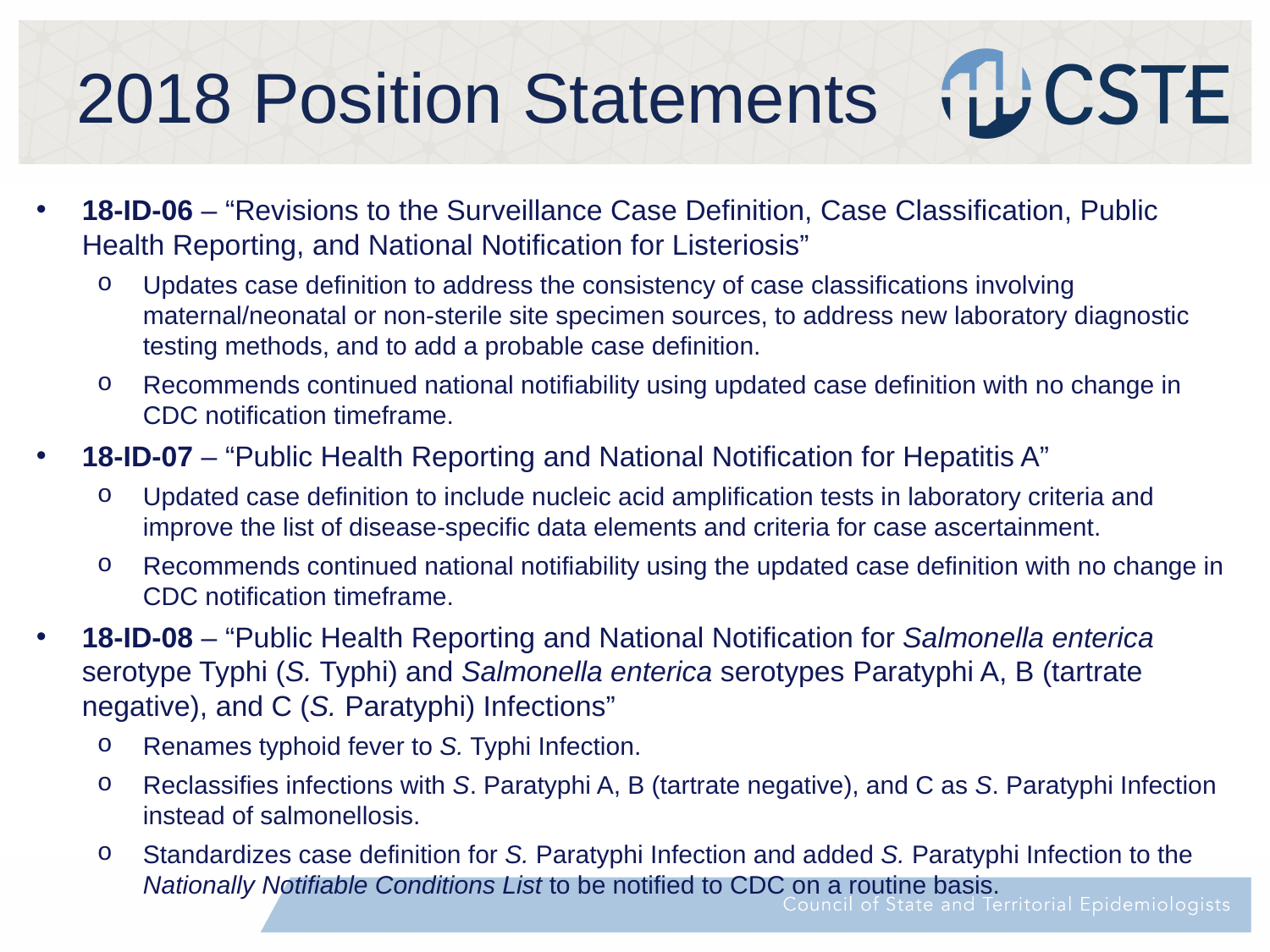

# 2018 Position Statements
18-ID-06 – “Revisions to the Surveillance Case Definition, Case Classification, Public Health Reporting, and National Notification for Listeriosis”
Updates case definition to address the consistency of case classifications involving maternal/neonatal or non-sterile site specimen sources, to address new laboratory diagnostic testing methods, and to add a probable case definition.
Recommends continued national notifiability using updated case definition with no change in CDC notification timeframe.
18-ID-07 – “Public Health Reporting and National Notification for Hepatitis A”
Updated case definition to include nucleic acid amplification tests in laboratory criteria and improve the list of disease-specific data elements and criteria for case ascertainment.
Recommends continued national notifiability using the updated case definition with no change in CDC notification timeframe.
18-ID-08 – “Public Health Reporting and National Notification for Salmonella enterica serotype Typhi (S. Typhi) and Salmonella enterica serotypes Paratyphi A, B (tartrate negative), and C (S. Paratyphi) Infections”
Renames typhoid fever to S. Typhi Infection.
Reclassifies infections with S. Paratyphi A, B (tartrate negative), and C as S. Paratyphi Infection instead of salmonellosis.
Standardizes case definition for S. Paratyphi Infection and added S. Paratyphi Infection to the Nationally Notifiable Conditions List to be notified to CDC on a routine basis.